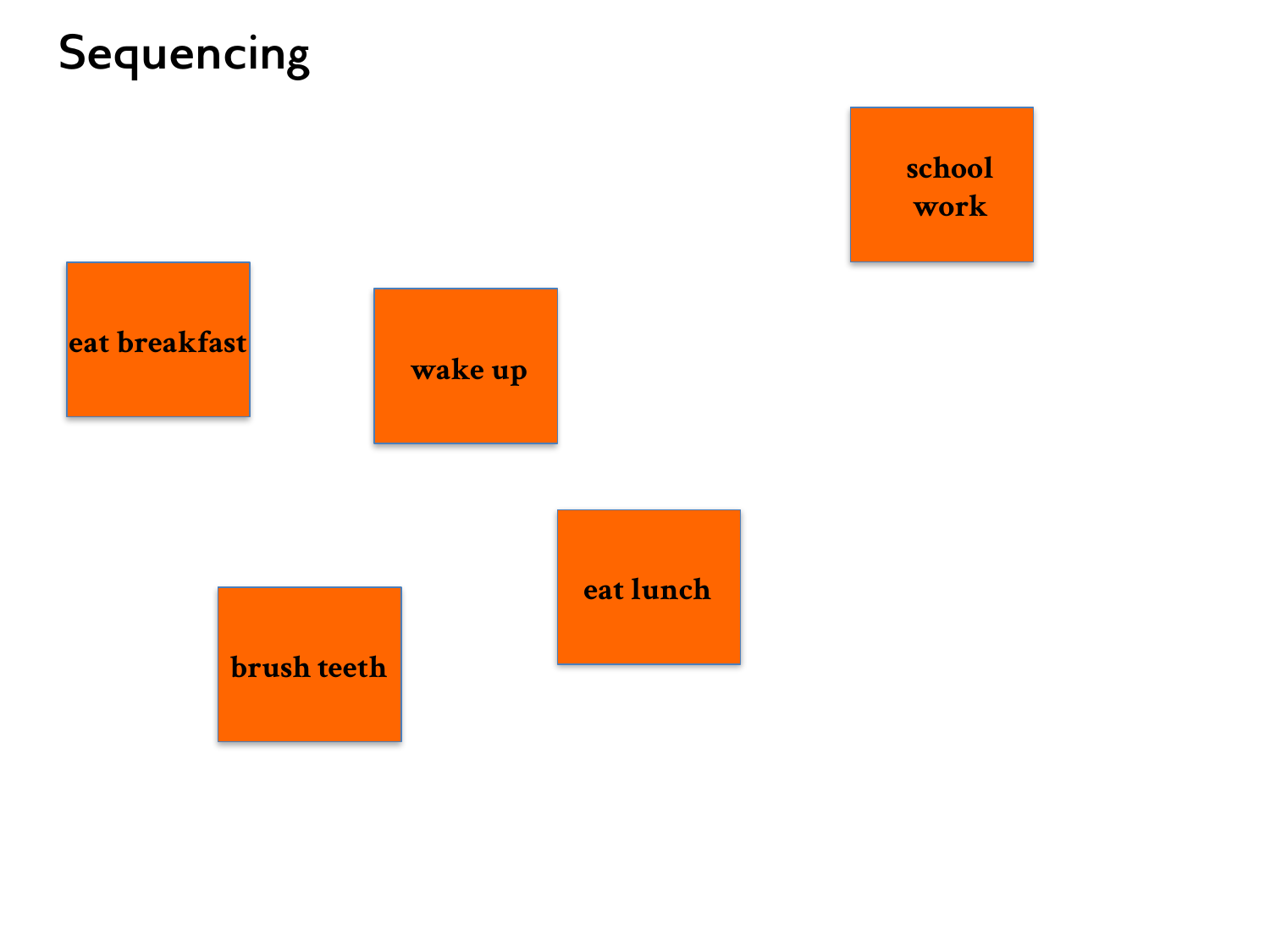

Sequencing

school
work

eat breakfast
wake up

eat lunch

brush teeth